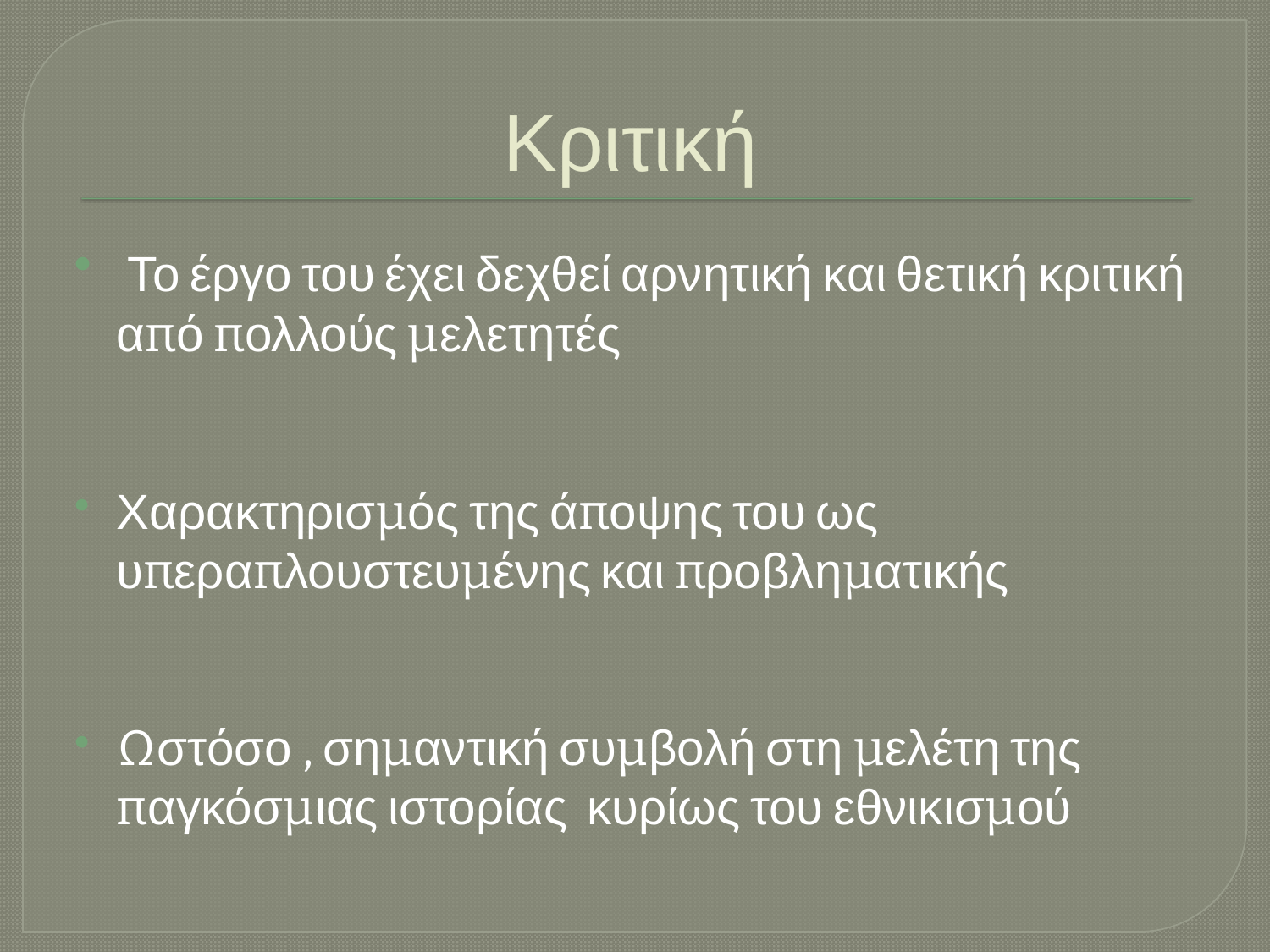

# Κριτική
 Το έργο του έχει δεχθεί αρνητική και θετική κριτική από πολλούς μελετητές

Χαρακτηρισμός της άποψης του ως υπεραπλουστευμένης και προβληματικής

Ωστόσο , σημαντική συμβολή στη μελέτη της παγκόσμιας ιστορίας  κυρίως του εθνικισμού